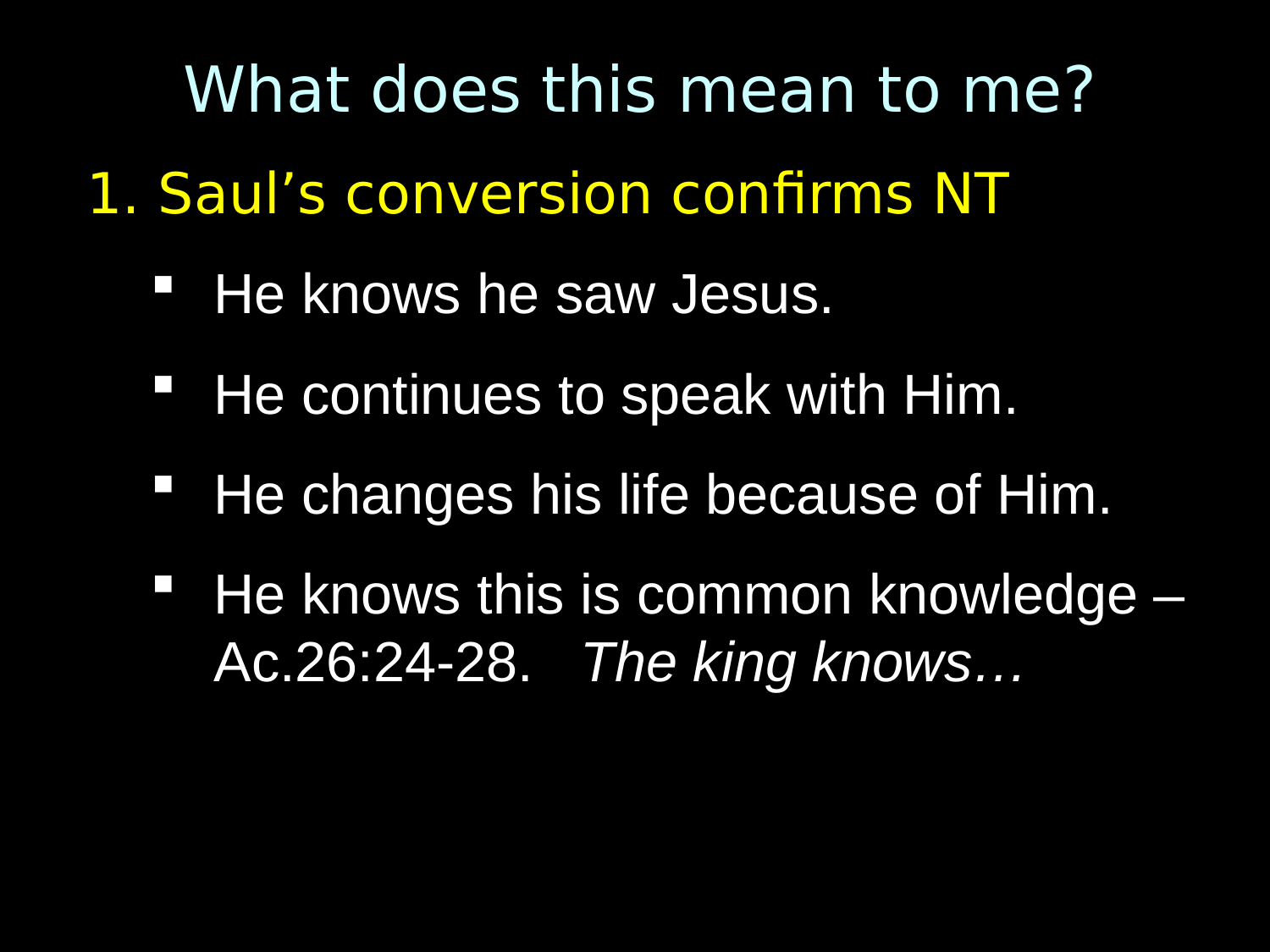

What does this mean to me?
Saul’s conversion confirms NT
He knows he saw Jesus.
He continues to speak with Him.
He changes his life because of Him.
He knows this is common knowledge – Ac.26:24-28.   The king knows…

#